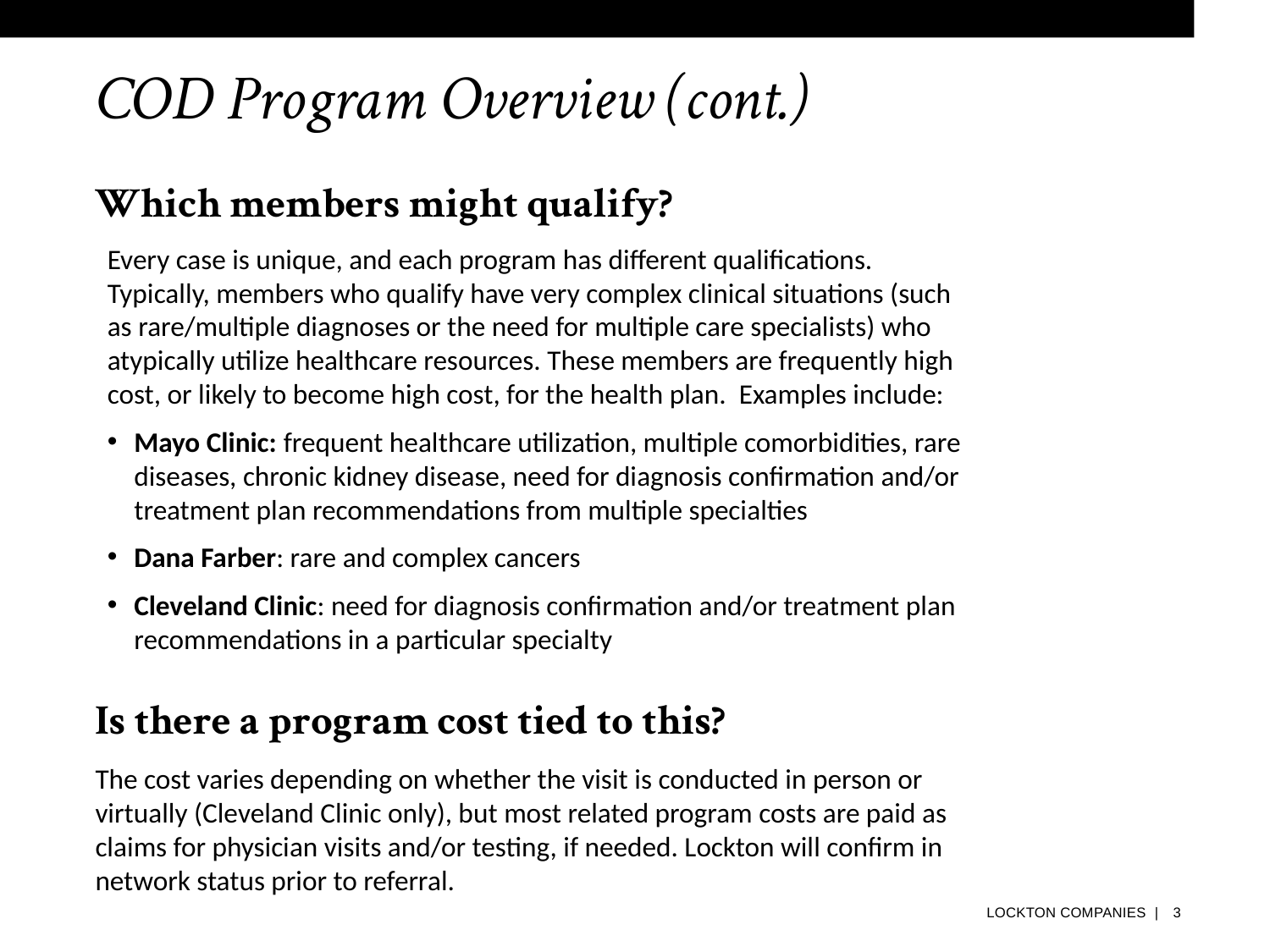

# COD Program Overview (cont.)
Which members might qualify?
Every case is unique, and each program has different qualifications. Typically, members who qualify have very complex clinical situations (such as rare/multiple diagnoses or the need for multiple care specialists) who atypically utilize healthcare resources. These members are frequently high cost, or likely to become high cost, for the health plan.  Examples include:
Mayo Clinic: frequent healthcare utilization, multiple comorbidities, rare diseases, chronic kidney disease, need for diagnosis confirmation and/or treatment plan recommendations from multiple specialties
Dana Farber: rare and complex cancers
Cleveland Clinic: need for diagnosis confirmation and/or treatment plan recommendations in a particular specialty
Is there a program cost tied to this?
The cost varies depending on whether the visit is conducted in person or virtually (Cleveland Clinic only), but most related program costs are paid as claims for physician visits and/or testing, if needed. Lockton will confirm in network status prior to referral.